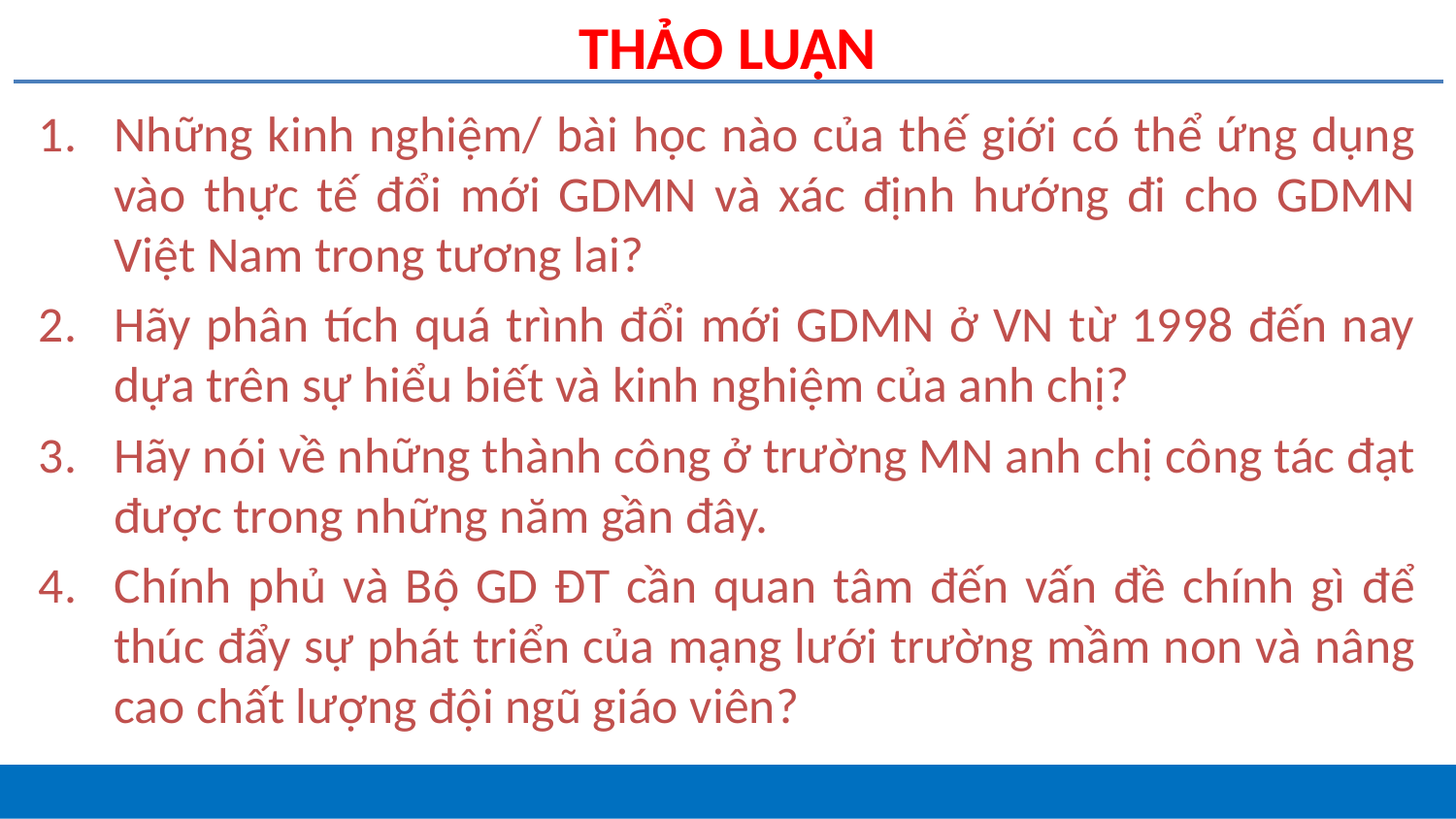

# THẢO LUẬN
Những kinh nghiệm/ bài học nào của thế giới có thể ứng dụng vào thực tế đổi mới GDMN và xác định hướng đi cho GDMN Việt Nam trong tương lai?
Hãy phân tích quá trình đổi mới GDMN ở VN từ 1998 đến nay dựa trên sự hiểu biết và kinh nghiệm của anh chị?
Hãy nói về những thành công ở trường MN anh chị công tác đạt được trong những năm gần đây.
Chính phủ và Bộ GD ĐT cần quan tâm đến vấn đề chính gì để thúc đẩy sự phát triển của mạng lưới trường mầm non và nâng cao chất lượng đội ngũ giáo viên?